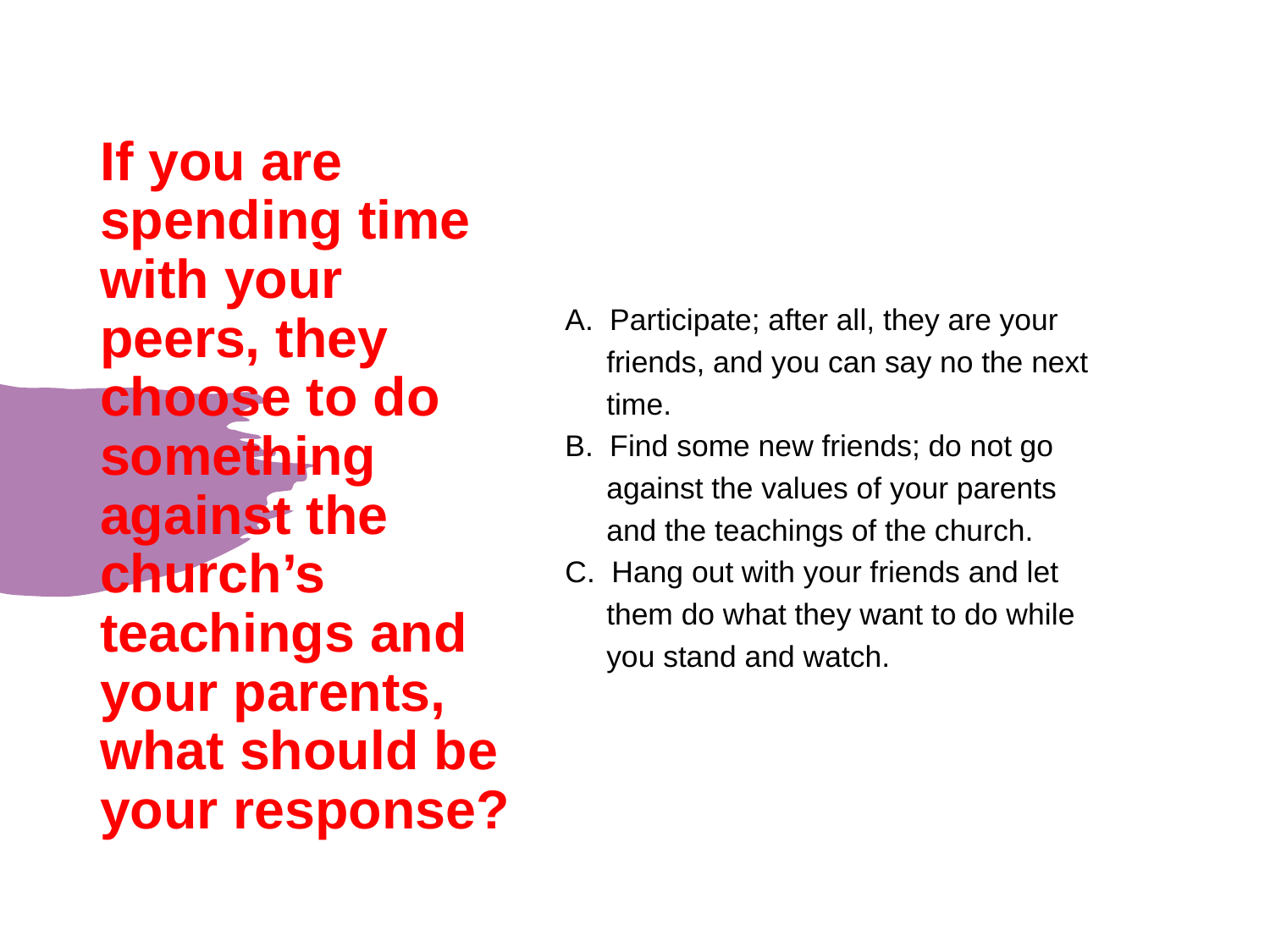

# If you are spending time with your peers, they choose to do something against the church’s teachings and your parents, what should be your response?
A.  Participate; after all, they are your
     friends, and you can say no the next
     time.
B.  Find some new friends; do not go
     against the values of your parents
     and the teachings of the church.
C.  Hang out with your friends and let
     them do what they want to do while
     you stand and watch.